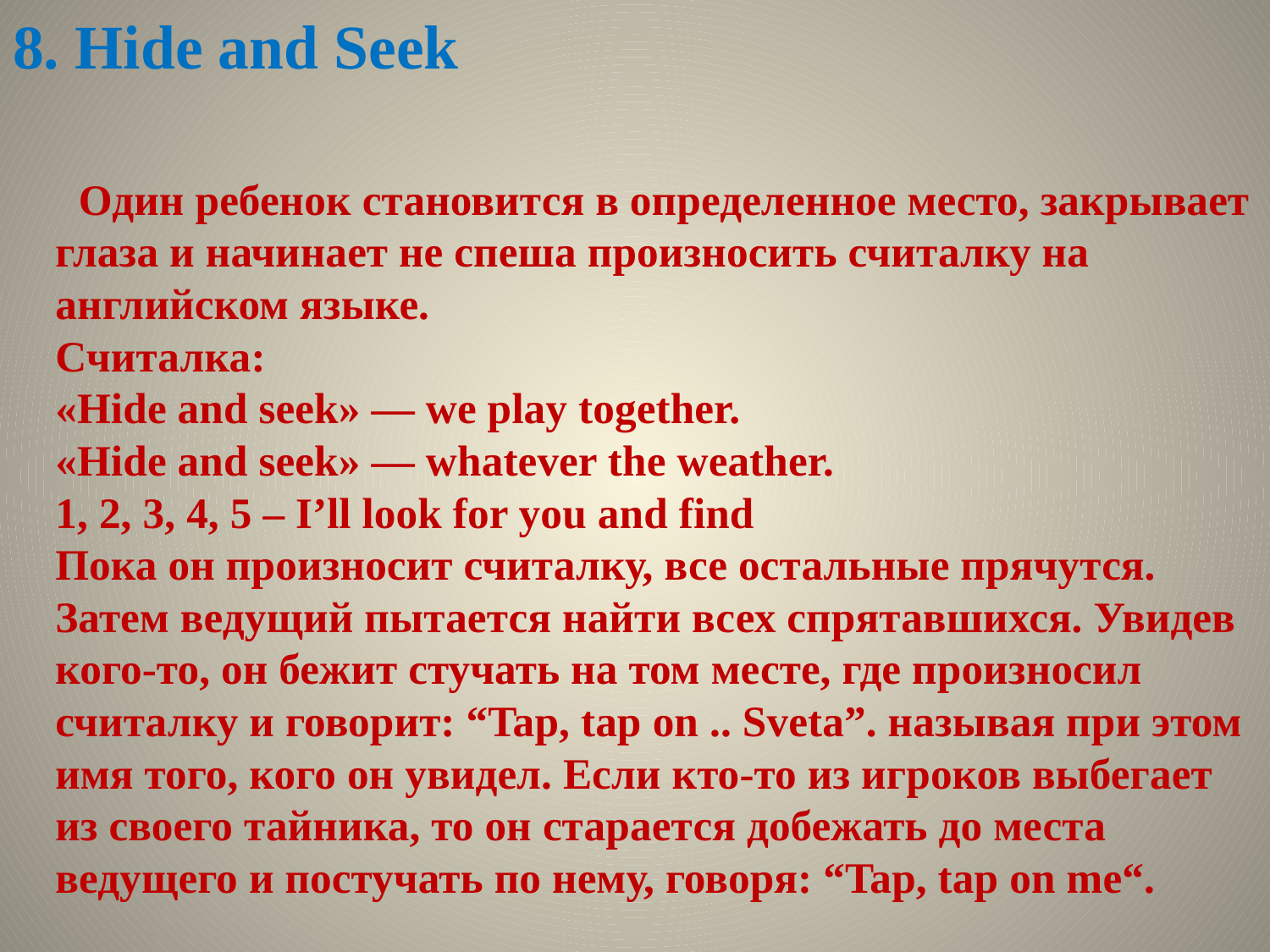

8. Hide and Seek

      Один ребенок становится в определенное место, закрывает глаза и начинает не спеша произносить считалку на английском языке.
Считалка:
«Hide and seek» — we play together.
«Hide and seek» — whatever the weather.
1, 2, 3, 4, 5 – I’ll look for you and find
Пока он произносит считалку, все остальные прячутся. Затем ведущий пытается найти всех спрятавшихся. Увидев кого-то, он бежит стучать на том месте, где произносил считалку и говорит: “Tap, tap on .. Sveta”. называя при этом имя того, кого он увидел. Если кто-то из игроков выбегает из своего тайника, то он старается добежать до места ведущего и постучать по нему, говоря: “Tap, tap on me“.

#